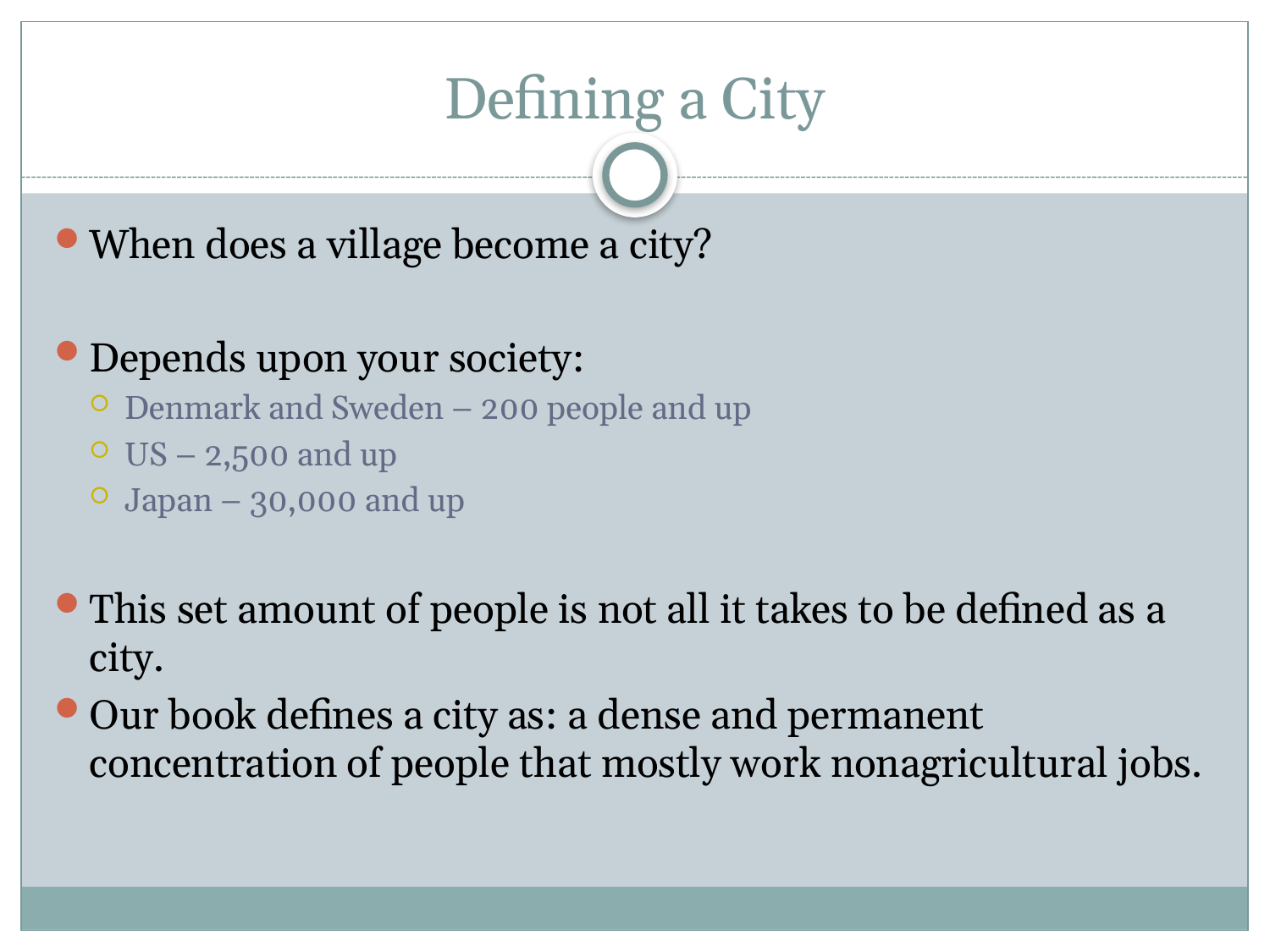

# Defining a City
When does a village become a city?

Depends upon your society:
Denmark and Sweden – 200 people and up
US – 2,500 and up
Japan – 30,000 and up

This set amount of people is not all it takes to be defined as a city.
Our book defines a city as: a dense and permanent concentration of people that mostly work nonagricultural jobs.